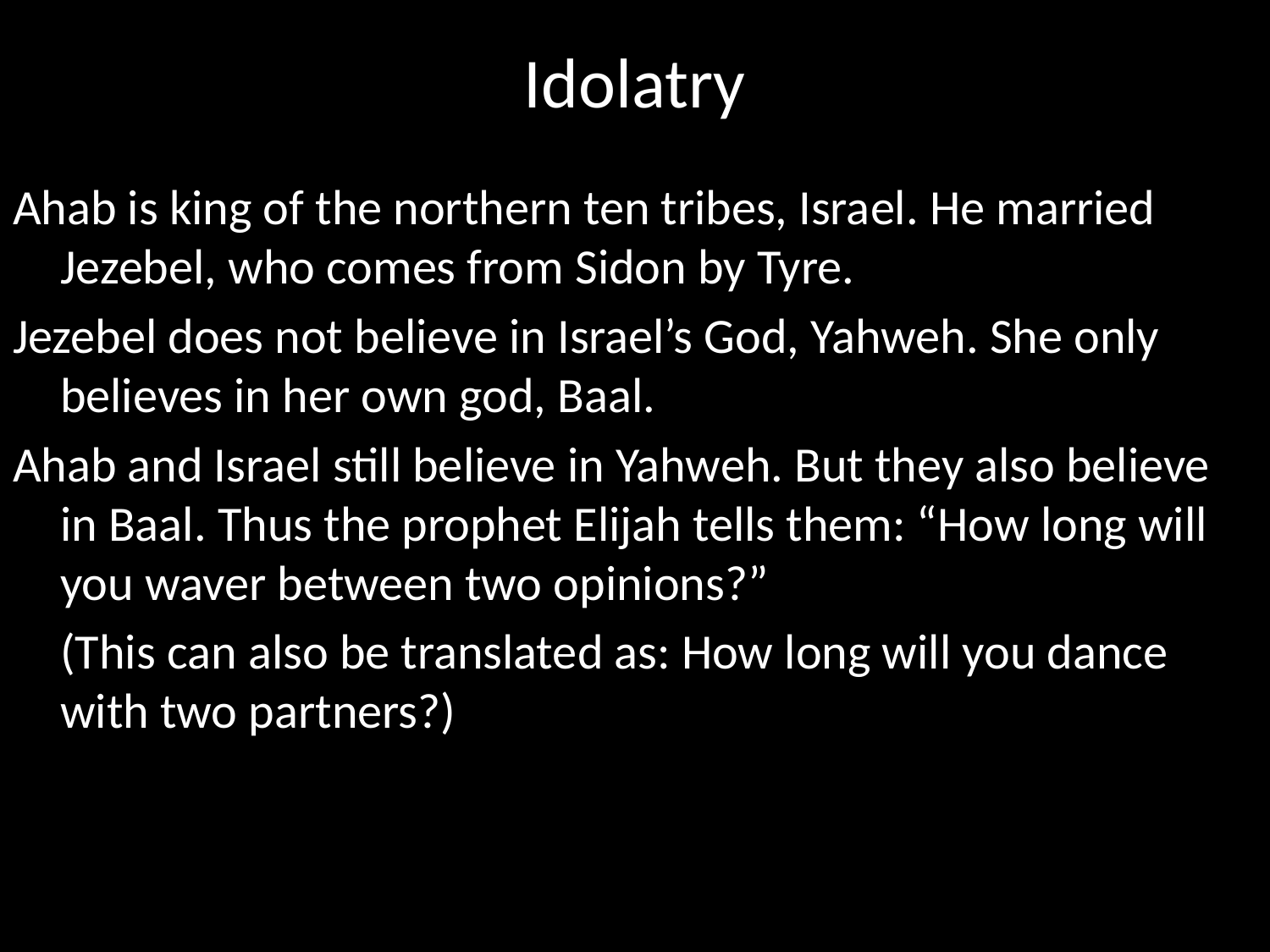

# Idolatry
Ahab is king of the northern ten tribes, Israel. He married Jezebel, who comes from Sidon by Tyre.
Jezebel does not believe in Israel’s God, Yahweh. She only believes in her own god, Baal.
Ahab and Israel still believe in Yahweh. But they also believe in Baal. Thus the prophet Elijah tells them: “How long will you waver between two opinions?”
	(This can also be translated as: How long will you dance with two partners?)